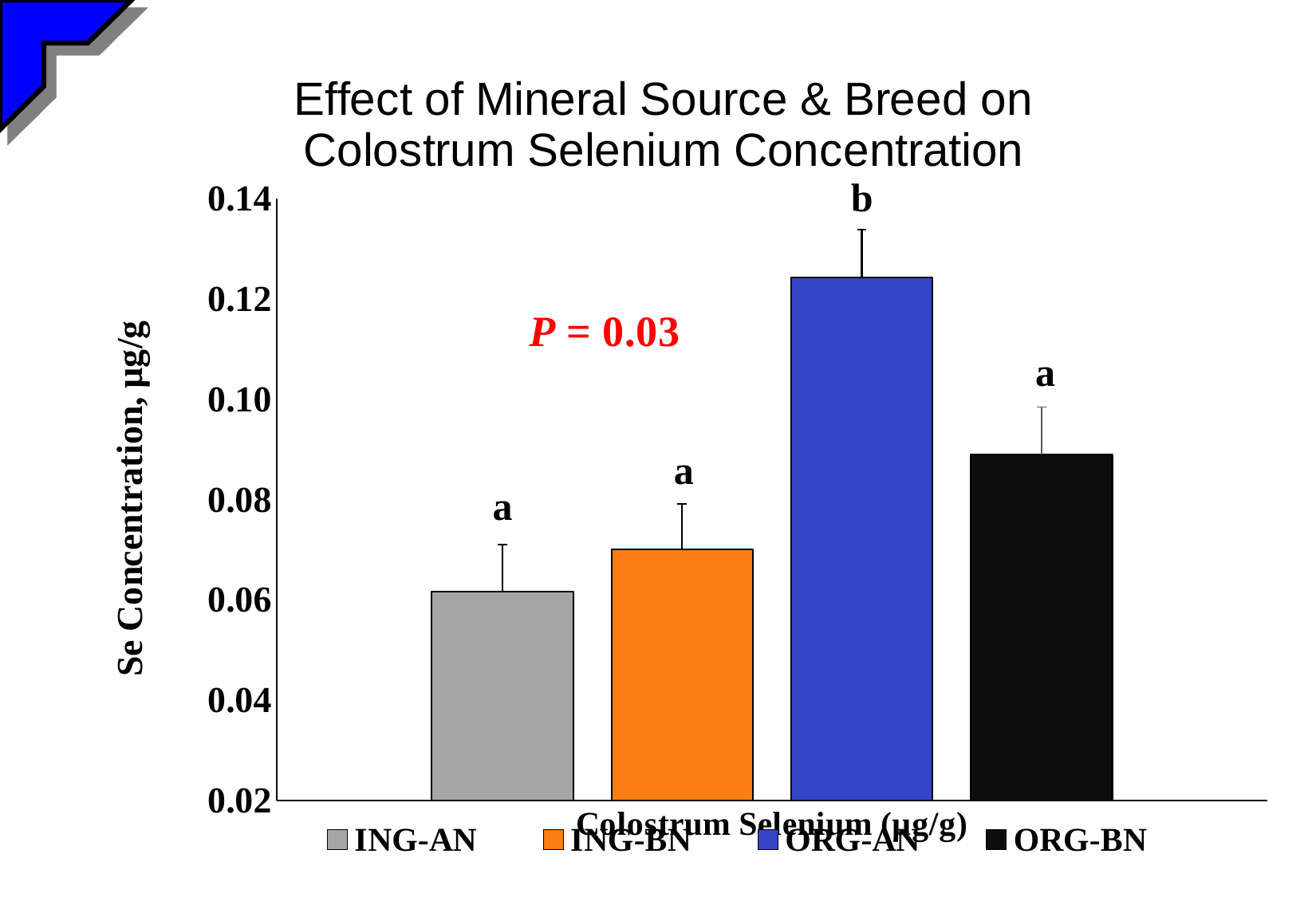

### Chart: Effect of Mineral Source & Breed on Colostrum Selenium Concentration

| Category | ING-AN | ING-BN | ORG-AN | ORG-BN |
|---|---|---|---|---|
| Colostrum Selenium (µg/g) | 0.0616 | 0.07009091 | 0.1243 | 0.089 |